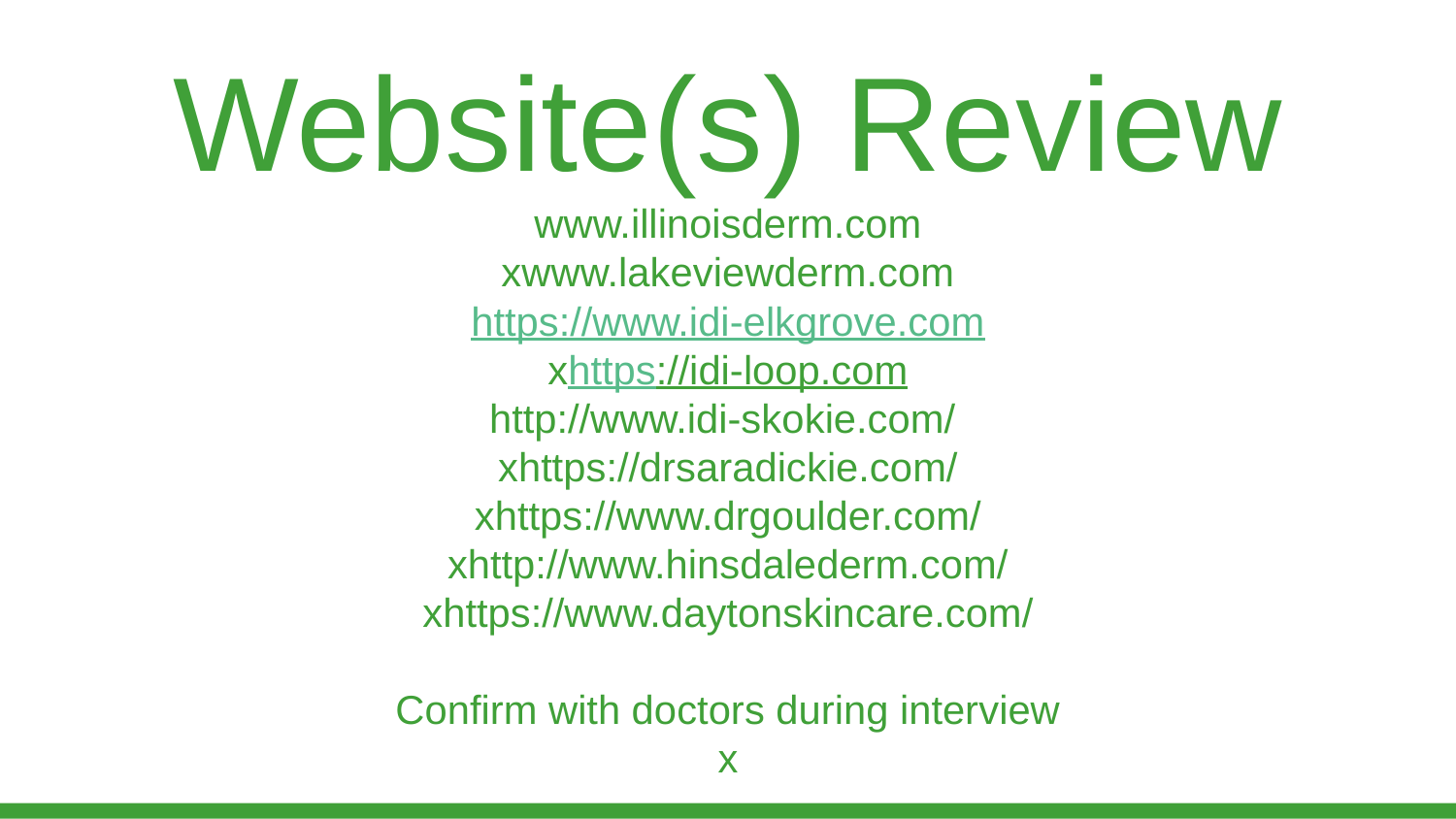

# Website(s) Review www.illinoisderm.com xwww.lakeviewderm.com https://www.idi-elkgrove.com xhttps://idi-loop.com http://www.idi-skokie.com/ xhttps://drsaradickie.com/ xhttps://www.drgoulder.com/ xhttp://www.hinsdalederm.com/ xhttps://www.daytonskincare.com/ Confirm with doctors during interview x